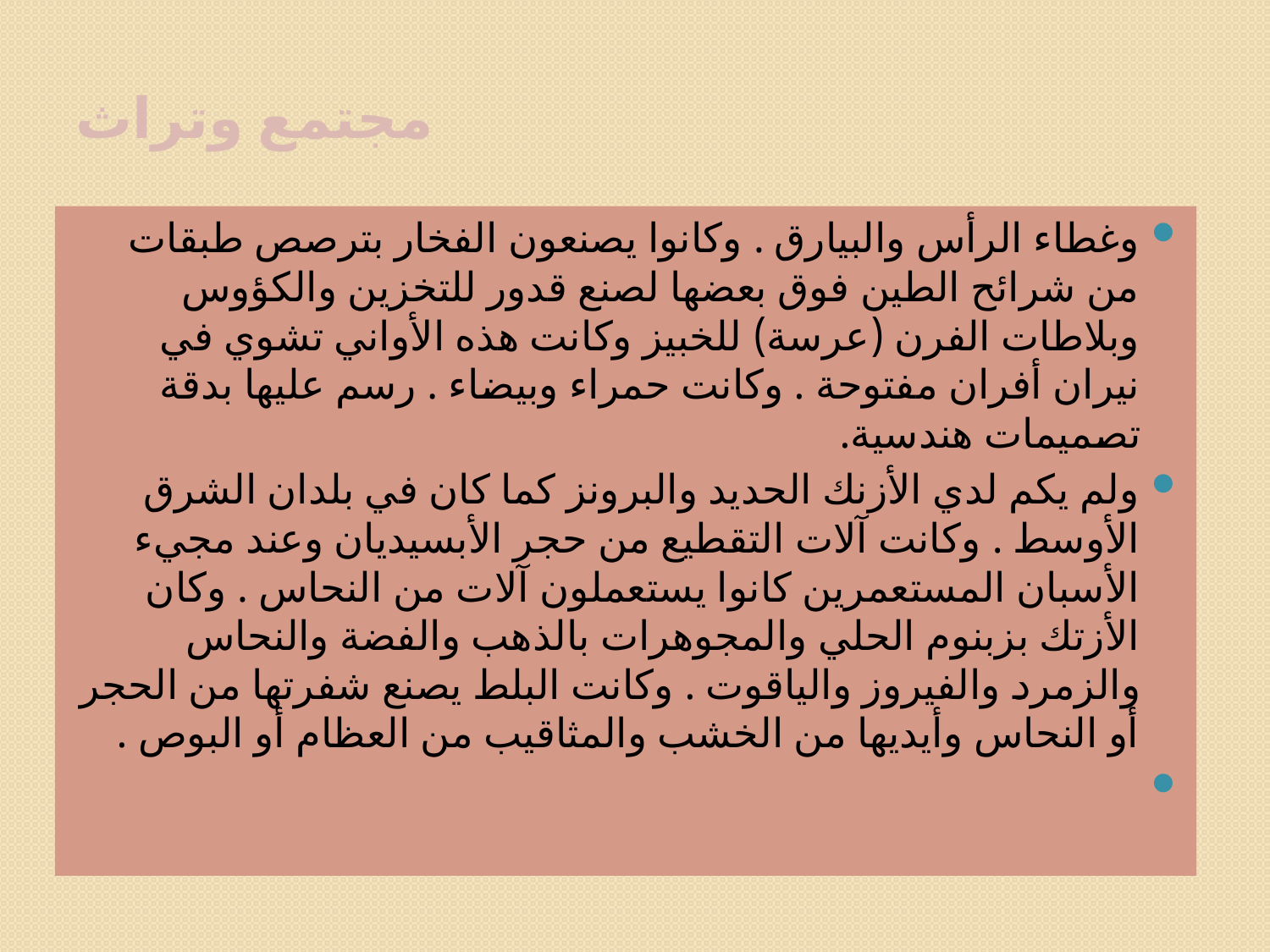

# مجتمع وتراث
وغطاء الرأس والبيارق . وكانوا يصنعون الفخار بترصص طبقات من شرائح الطين فوق بعضها لصنع قدور للتخزين والكؤوس وبلاطات الفرن (عرسة) للخبيز وكانت هذه الأواني تشوي في نيران أفران مفتوحة . وكانت حمراء وبيضاء . رسم عليها بدقة تصميمات هندسية.
ولم يكم لدي الأزنك الحديد والبرونز كما كان في بلدان الشرق الأوسط . وكانت آلات التقطيع من حجر الأبسيديان وعند مجيء الأسبان المستعمرين كانوا يستعملون آلات من النحاس . وكان الأزتك بزبنوم الحلي والمجوهرات بالذهب والفضة والنحاس والزمرد والفيروز والياقوت . وكانت البلط يصنع شفرتها من الحجر أو النحاس وأيديها من الخشب والمثاقيب من العظام أو البوص .